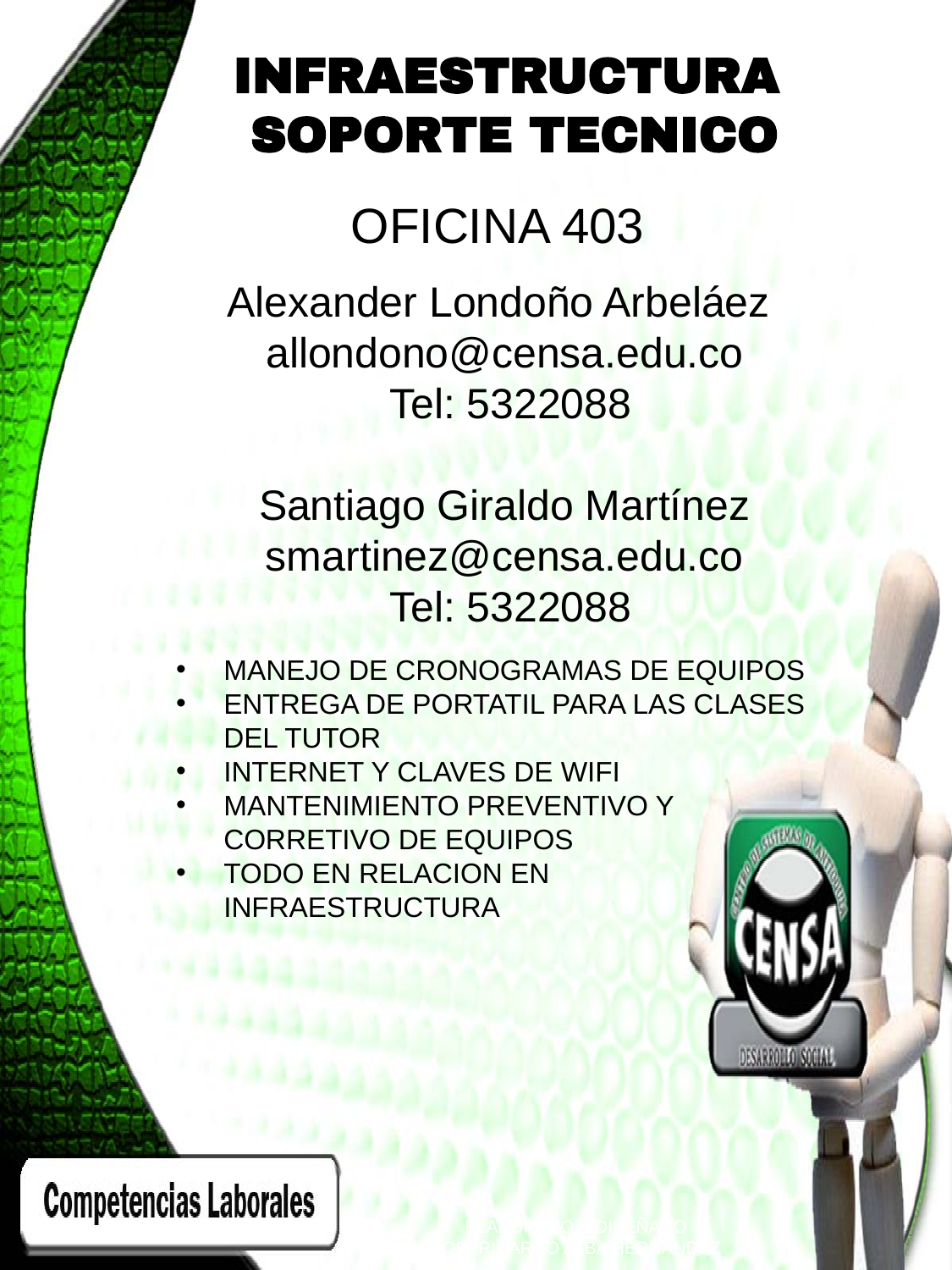

INFRAESTRUCTURA
SOPORTE TECNICO

OFICINA 403

Alexander Londoño Arbeláez
allondono@censa.edu.co
 Tel: 5322088

Santiago Giraldo Martínez
smartinez@censa.edu.co
 Tel: 5322088

MANEJO DE CRONOGRAMAS DE EQUIPOS
ENTREGA DE PORTATIL PARA LAS CLASES DEL TUTOR
INTERNET Y CLAVES DE WIFI
MANTENIMIENTO PREVENTIVO Y CORRETIVO DE EQUIPOS
TODO EN RELACION EN INFRAESTRUCTURA

ELABORADO Y DISEÑADO
POR: RICARDO ALBA HERNANDEZ